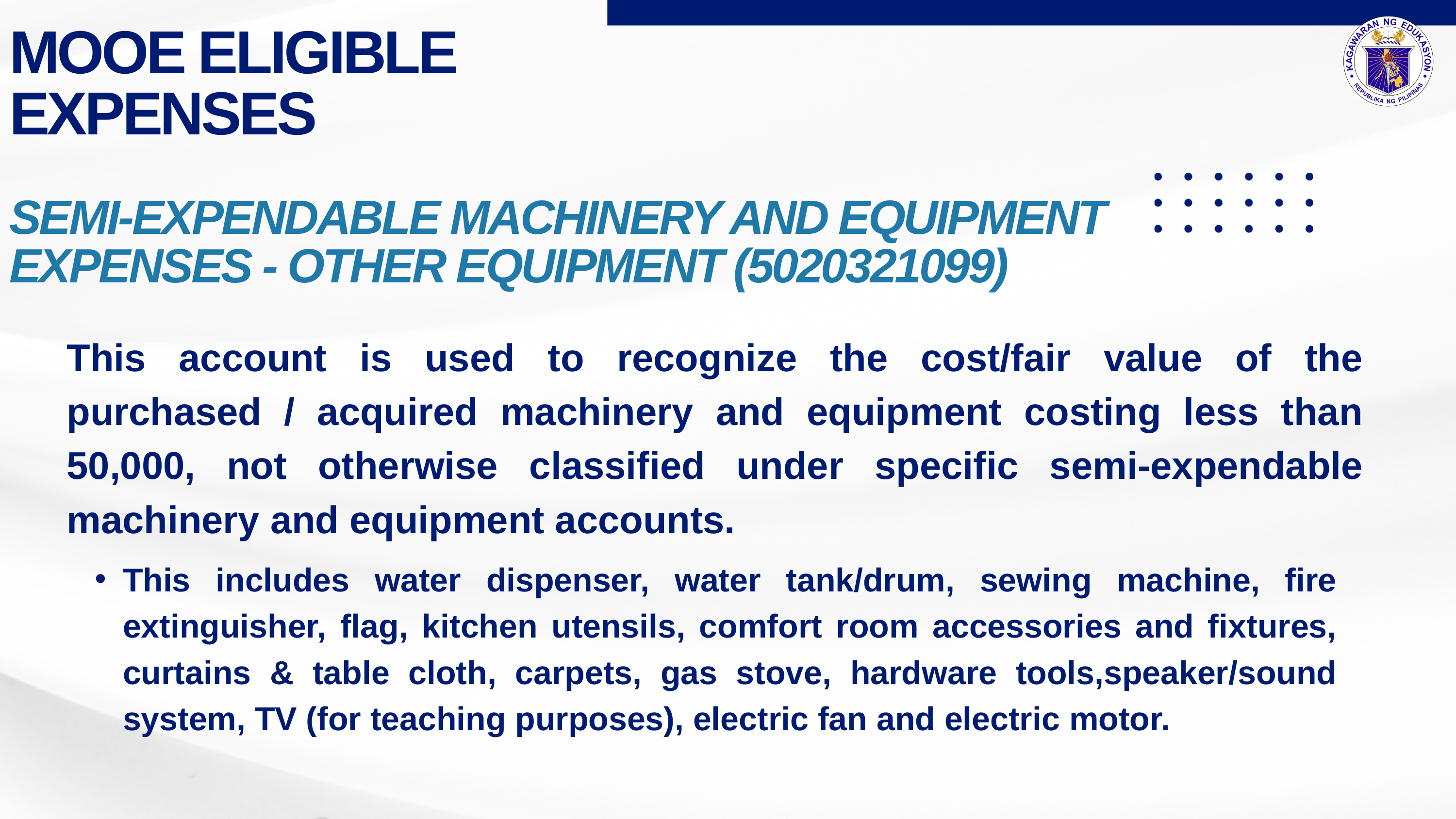

MOOE ELIGIBLE EXPENSES

SEMI-EXPENDABLE MACHINERY AND EQUIPMENT EXPENSES - OTHER EQUIPMENT (5020321099)

This account is used to recognize the cost/fair value of the purchased / acquired machinery and equipment costing less than 50,000, not otherwise classified under specific semi-expendable machinery and equipment accounts.
This includes water dispenser, water tank/drum, sewing machine, fire extinguisher, flag, kitchen utensils, comfort room accessories and fixtures, curtains & table cloth, carpets, gas stove, hardware tools,speaker/sound system, TV (for teaching purposes), electric fan and electric motor.